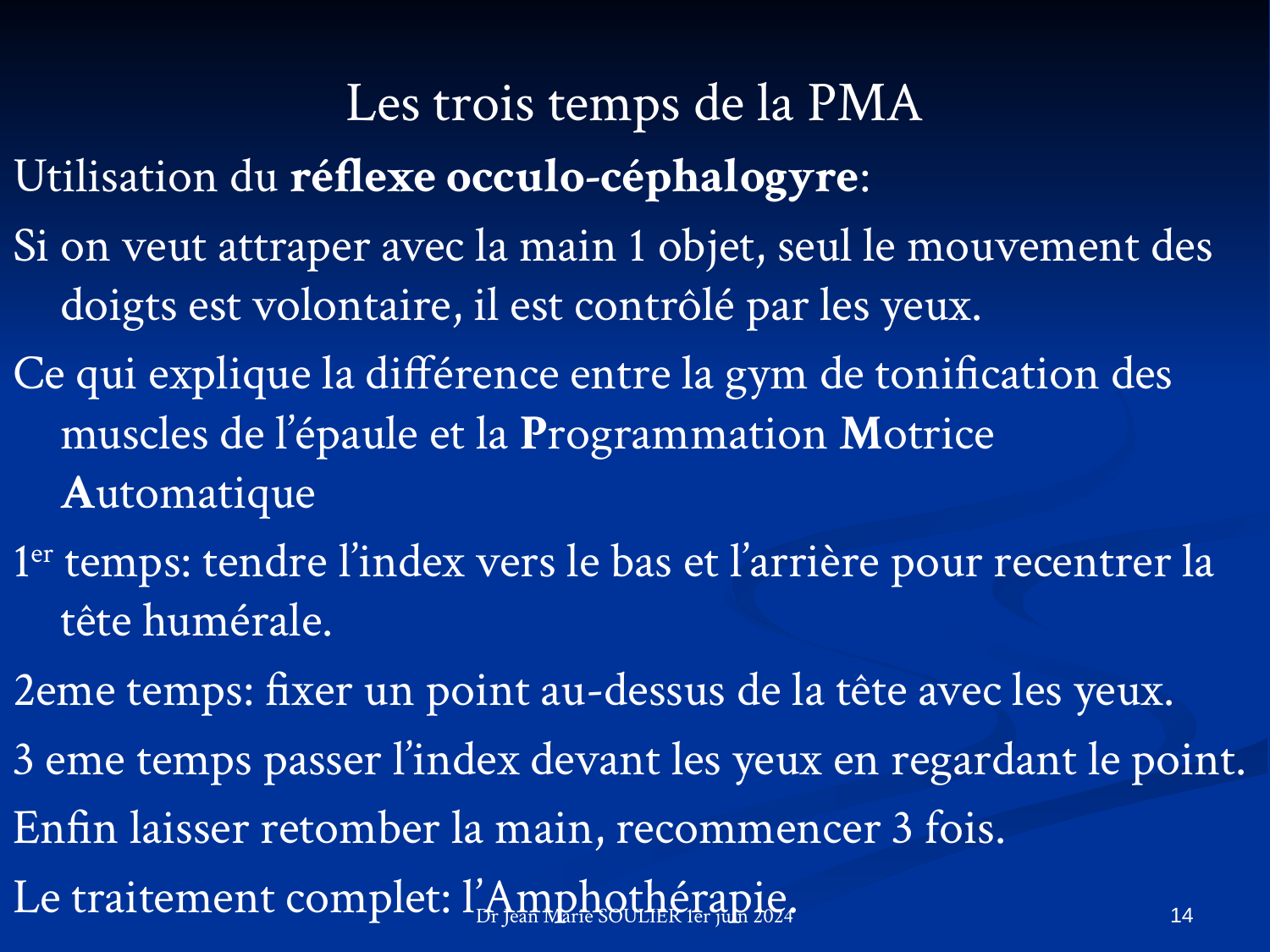

# Les trois temps de la PMA
Utilisation du réflexe occulo-céphalogyre:
Si on veut attraper avec la main 1 objet, seul le mouvement des doigts est volontaire, il est contrôlé par les yeux.
Ce qui explique la différence entre la gym de tonification des muscles de l’épaule et la Programmation Motrice Automatique
1er temps: tendre l’index vers le bas et l’arrière pour recentrer la tête humérale.
2eme temps: fixer un point au-dessus de la tête avec les yeux.
3 eme temps passer l’index devant les yeux en regardant le point.
Enfin laisser retomber la main, recommencer 3 fois.
Le traitement complet: l’Amphothérapie.

Dr Jean Marie SOULIER 1er juin 2024
14